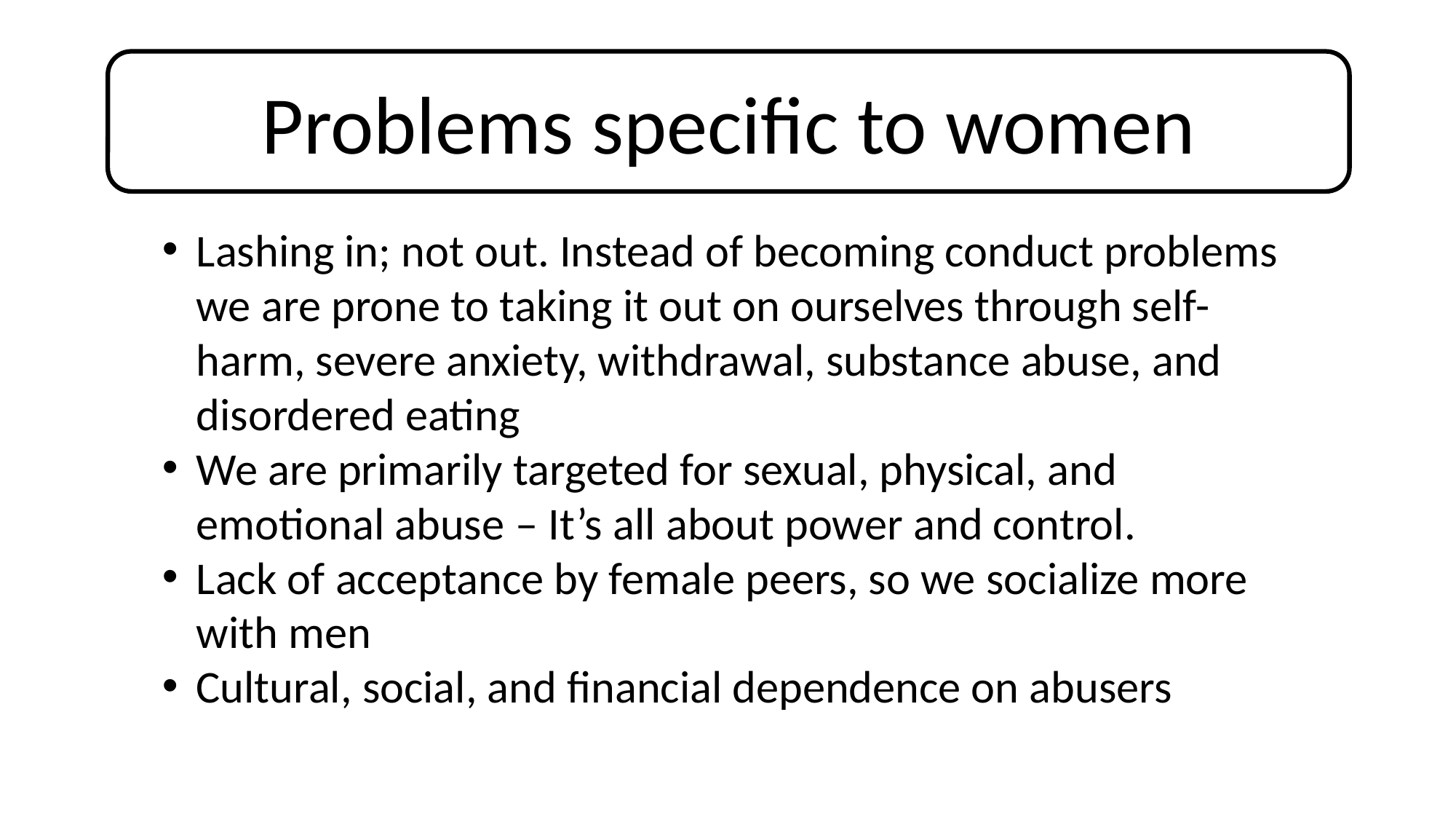

Problems specific to women
Lashing in; not out. Instead of becoming conduct problems we are prone to taking it out on ourselves through self-harm, severe anxiety, withdrawal, substance abuse, and disordered eating
We are primarily targeted for sexual, physical, and emotional abuse – It’s all about power and control.
Lack of acceptance by female peers, so we socialize more with men
Cultural, social, and financial dependence on abusers